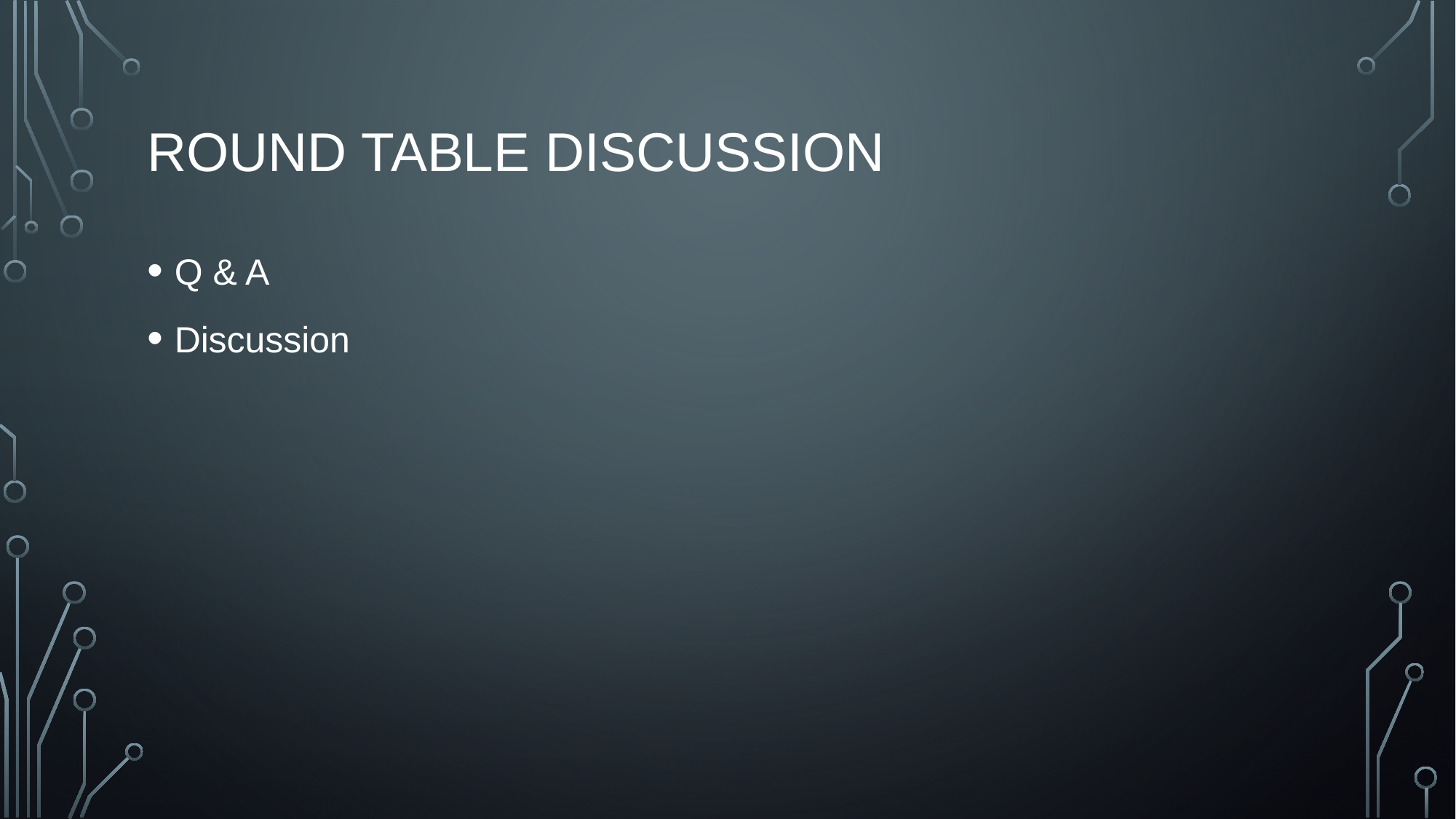

# Round table discussion
Q & A
Discussion